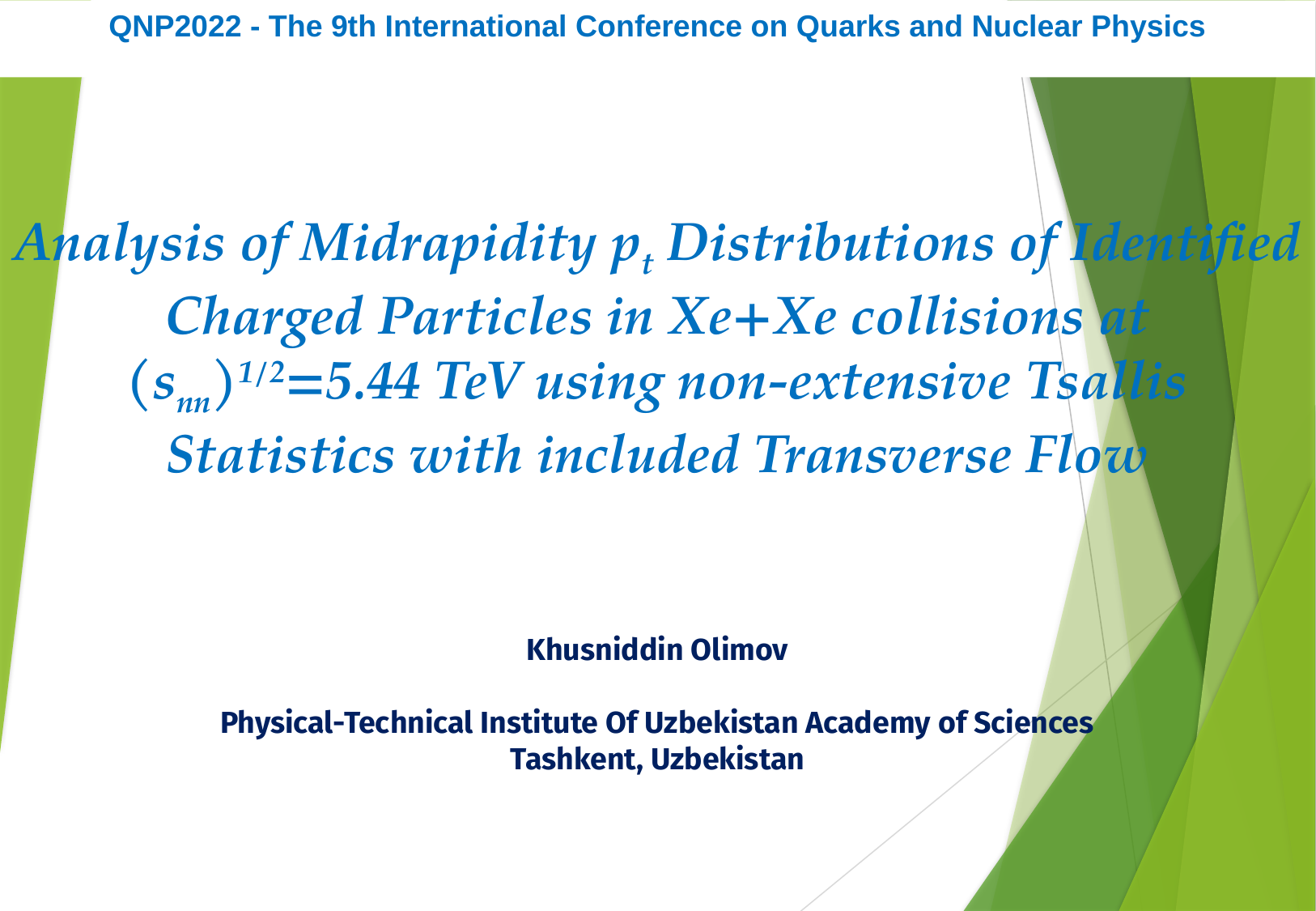

QNP2022 - The 9th International Conference on Quarks and Nuclear Physics
Analysis of Midrapidity pt Distributions of Identified Charged Particles in Xe+Xe collisions at (snn)1/2=5.44 TeV using non-extensive Tsallis Statistics with included Transverse Flow
Khusniddin Olimov

Physical-Technical Institute Of Uzbekistan Academy of Sciences
Tashkent, Uzbekistan